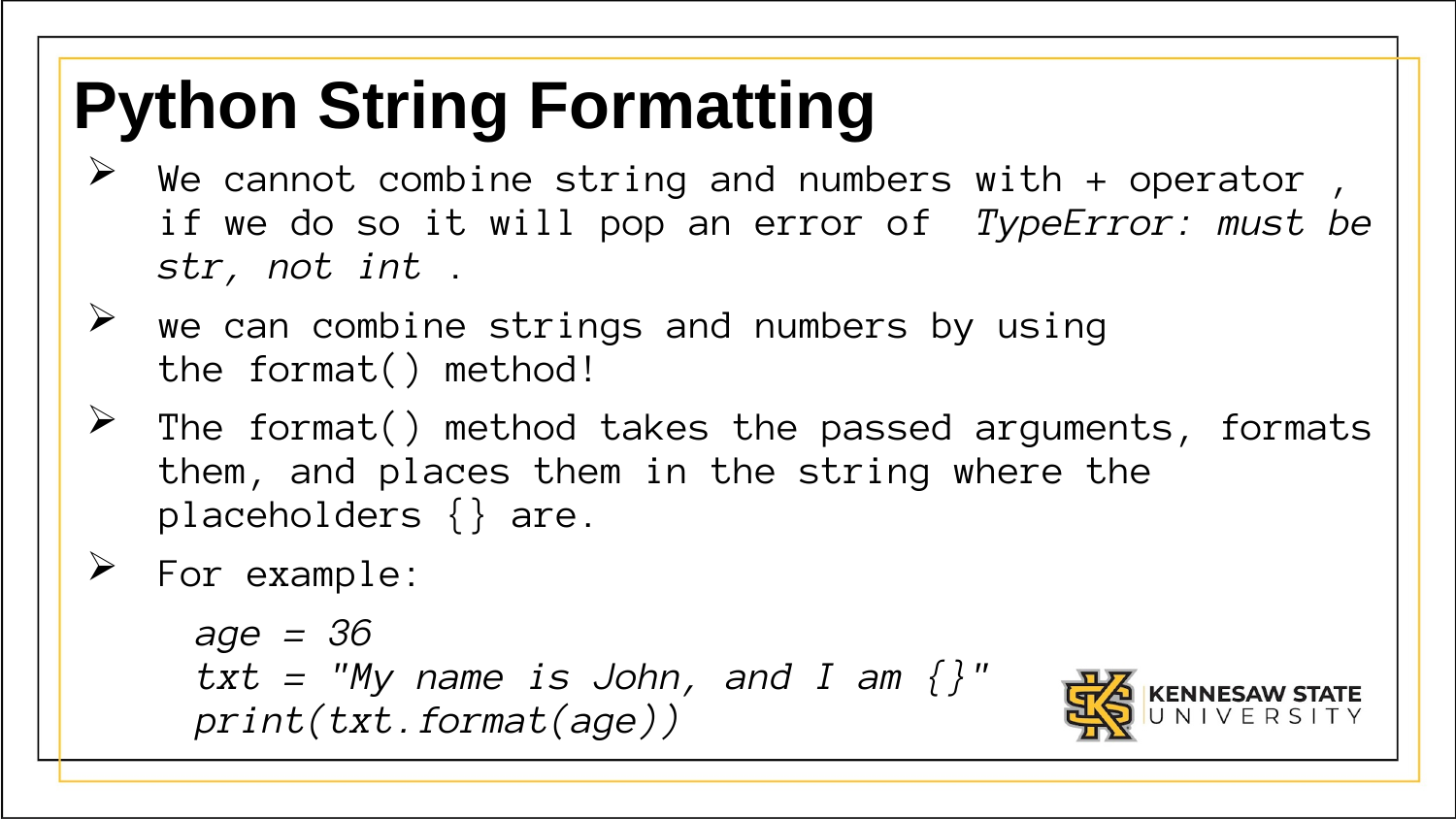

# Python String Formatting
We cannot combine string and numbers with + operator , if we do so it will pop an error of  TypeError: must be str, not int .
we can combine strings and numbers by using the format() method!
The format() method takes the passed arguments, formats them, and places them in the string where the placeholders {} are.
For example:
     age = 36
     txt = "My name is John, and I am {}"
     print(txt.format(age))